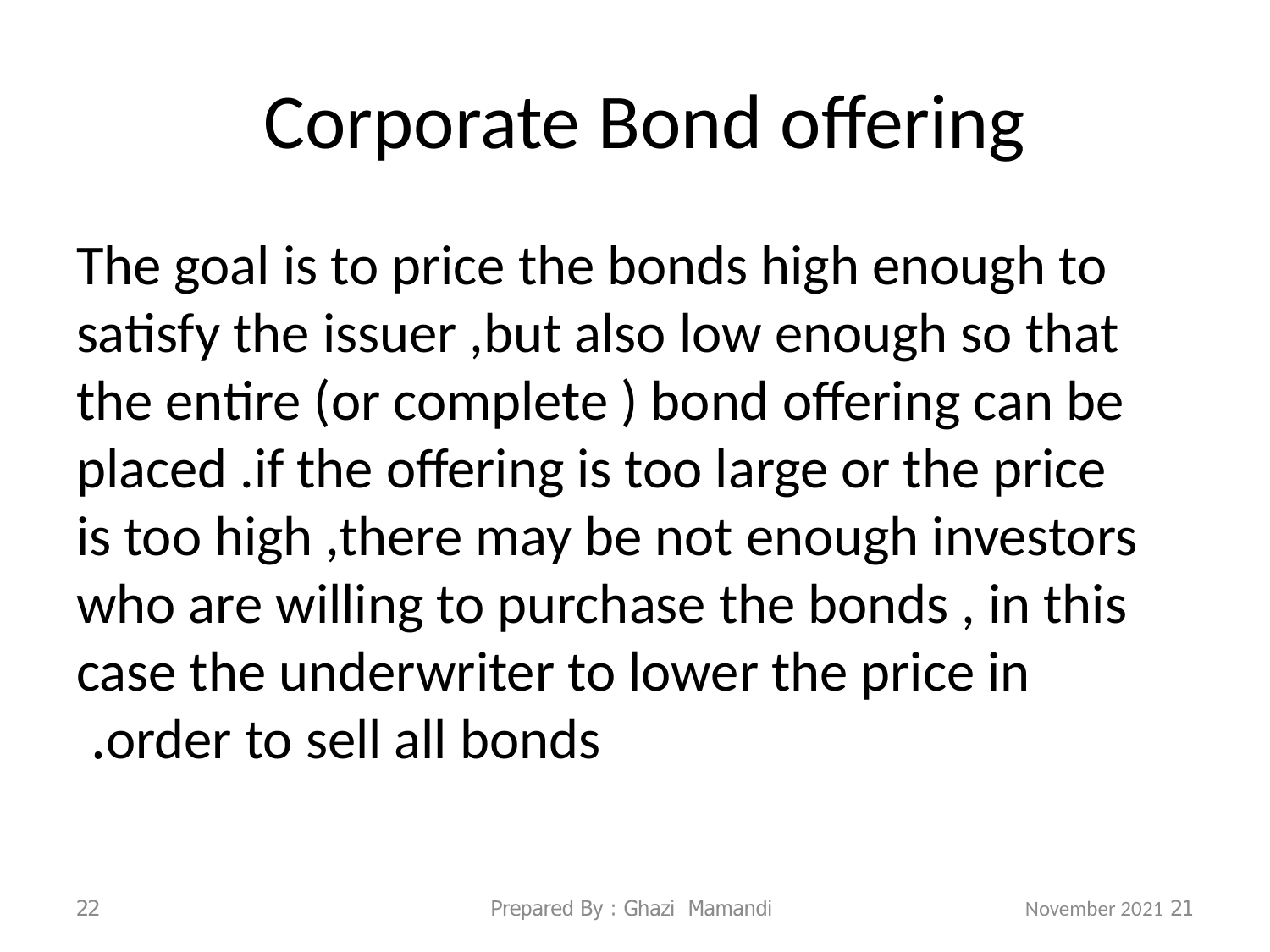

# Corporate Bond offering
The goal is to price the bonds high enough to  satisfy the issuer ,but also low enough so that the entire (or complete ) bond offering can be placed .if the offering is too large or the price is too high ,there may be not enough investors who are willing to purchase the bonds , in this case the underwriter to lower the price in order to sell all bonds.
22
Prepared By : Ghazi  Mamandi
21 November 2021